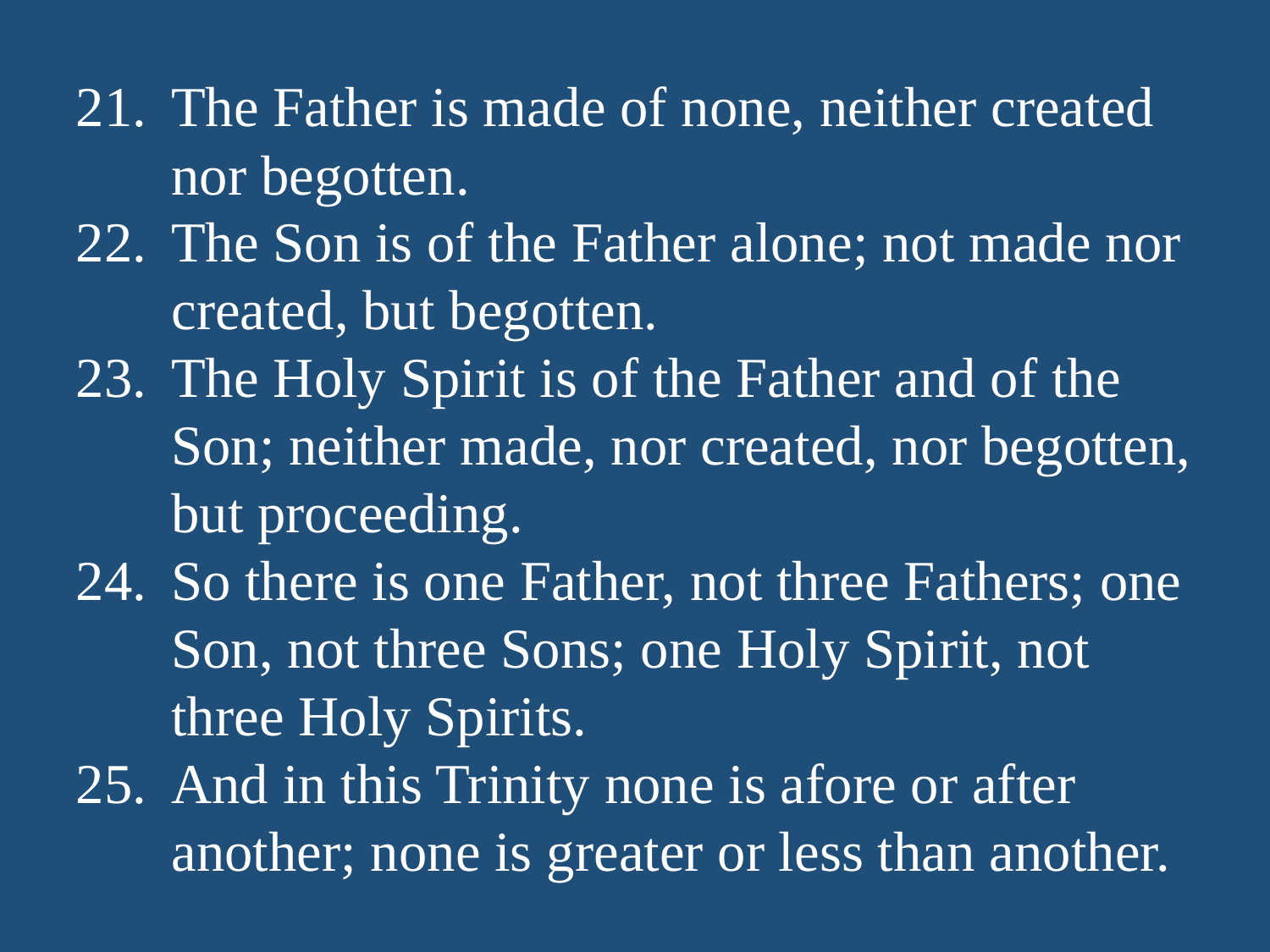

The Father is made of none, neither created nor begotten.
The Son is of the Father alone; not made nor created, but begotten.
The Holy Spirit is of the Father and of the Son; neither made, nor created, nor begotten, but proceeding.
So there is one Father, not three Fathers; one Son, not three Sons; one Holy Spirit, not three Holy Spirits.
And in this Trinity none is afore or after another; none is greater or less than another.